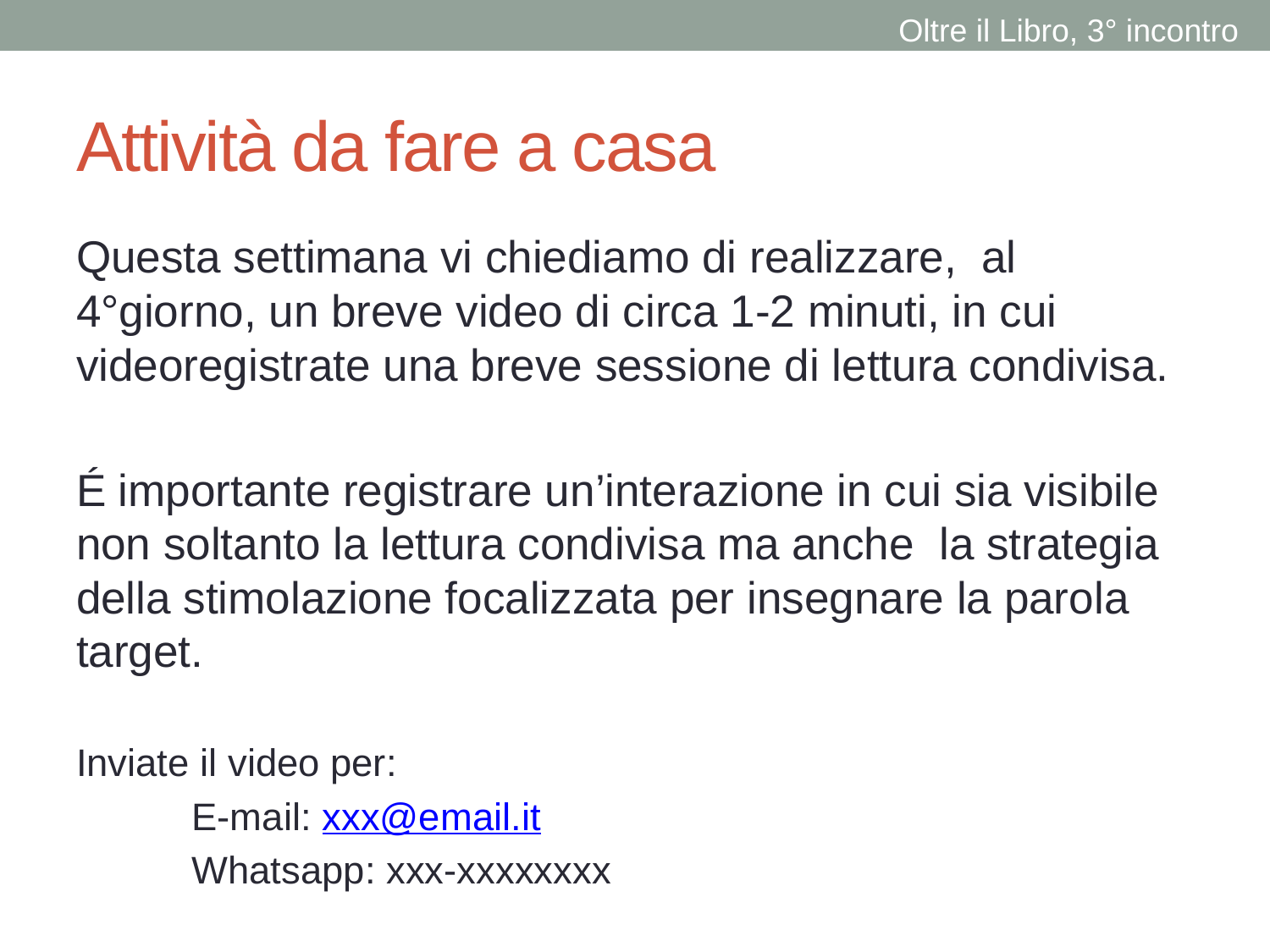

Oltre il Libro, 3° incontro
# Attività da fare a casa
Questa settimana vi chiediamo di realizzare,  al 4°giorno, un breve video di circa 1-2 minuti, in cui videoregistrate una breve sessione di lettura condivisa.

É importante registrare un’interazione in cui sia visibile non soltanto la lettura condivisa ma anche  la strategia della stimolazione focalizzata per insegnare la parola target.

Inviate il video per:
	E-mail: xxx@email.it
	Whatsapp: xxx-xxxxxxxx